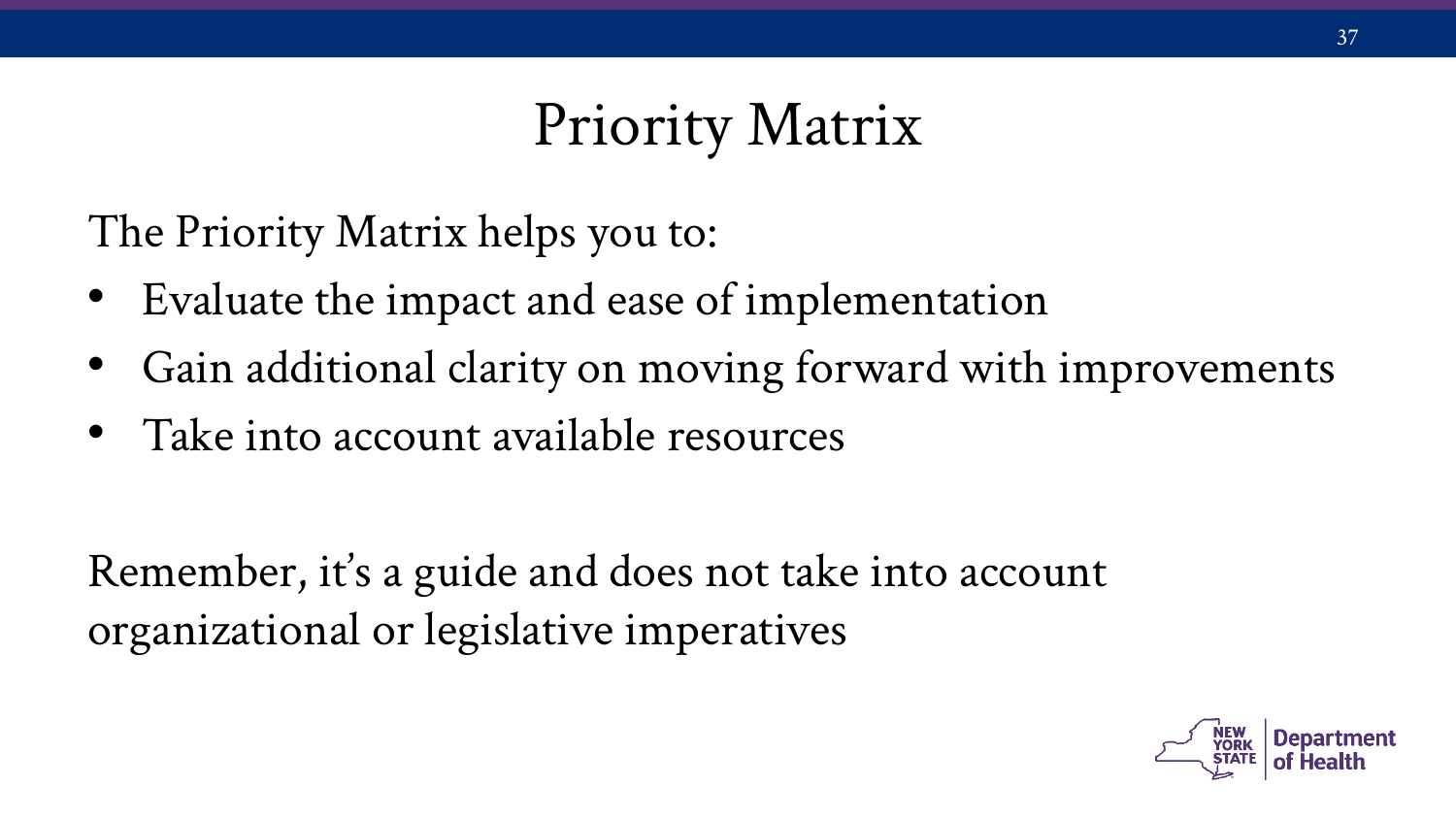

# Priority Matrix
The Priority Matrix helps you to:
Evaluate the impact and ease of implementation
Gain additional clarity on moving forward with improvements
Take into account available resources

Remember, it’s a guide and does not take into account organizational or legislative imperatives